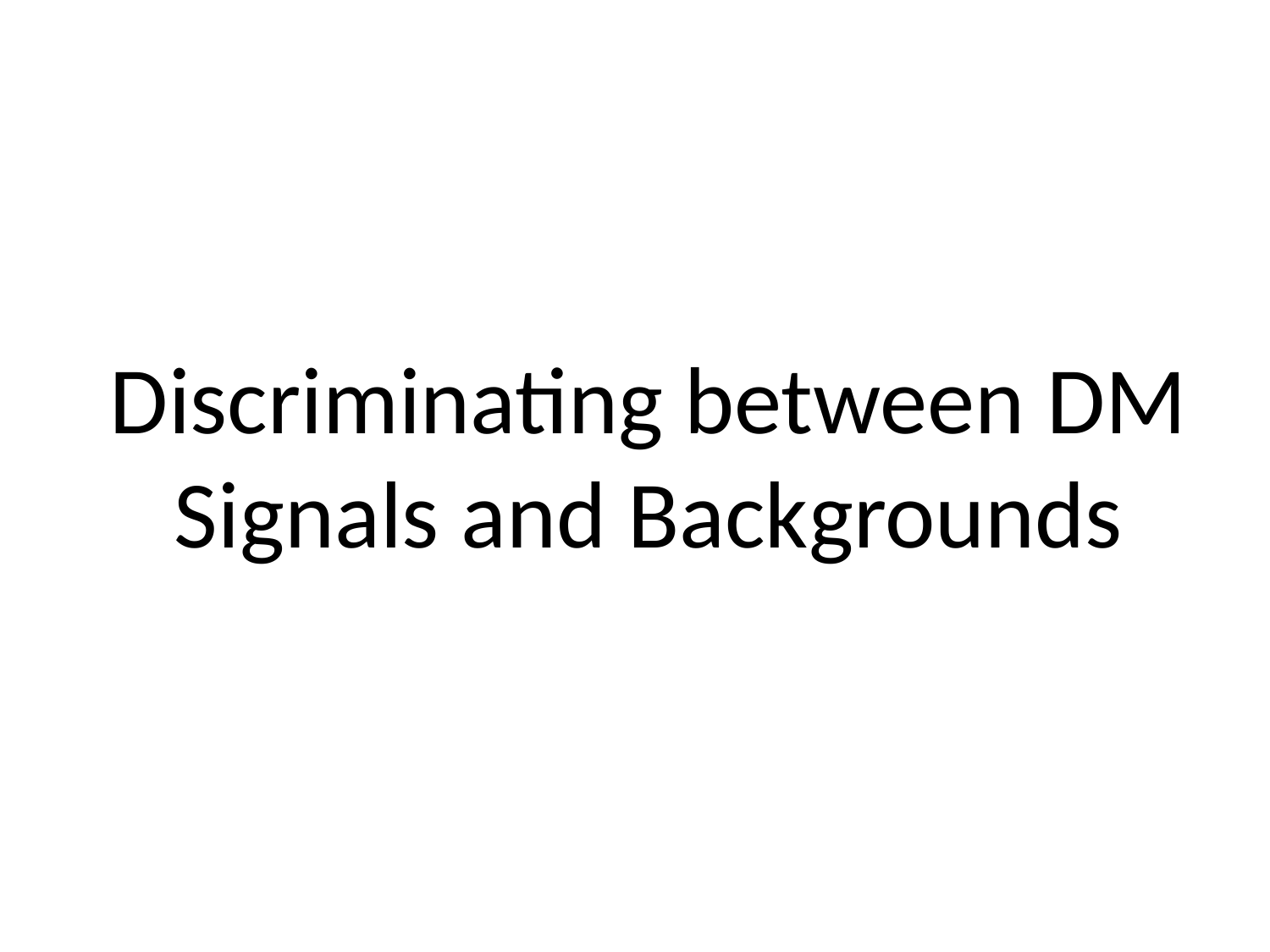

# Discriminating between DM Signals and Backgrounds